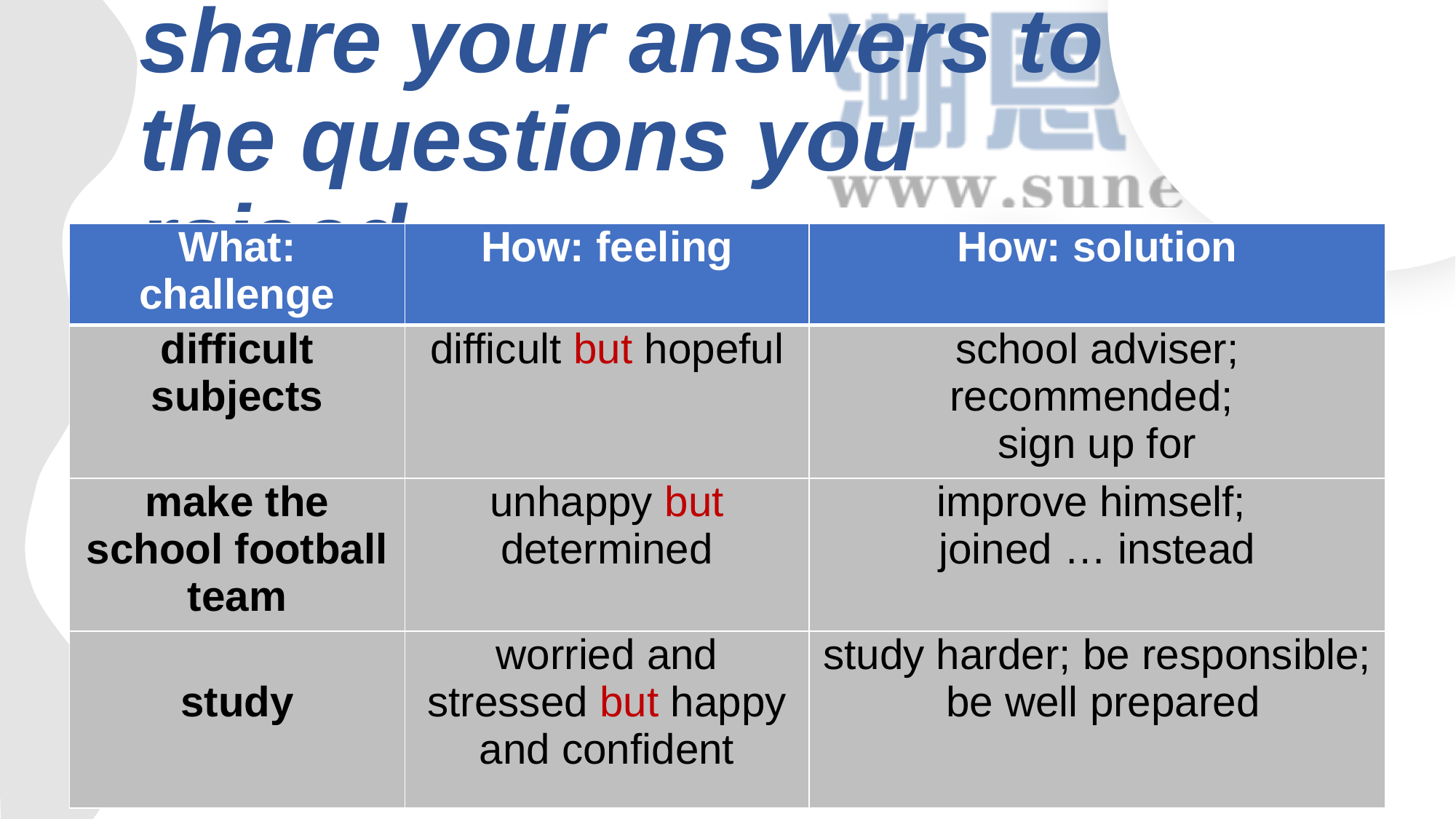

share your answers to the questions you raised
| What: challenge | How: feeling | How: solution |
| --- | --- | --- |
| difficult subjects | difficult but hopeful | school adviser; recommended; sign up for |
| make the school football team | unhappy but determined | improve himself; joined … instead |
| study | worried and stressed but happy and confident | study harder; be responsible; be well prepared |